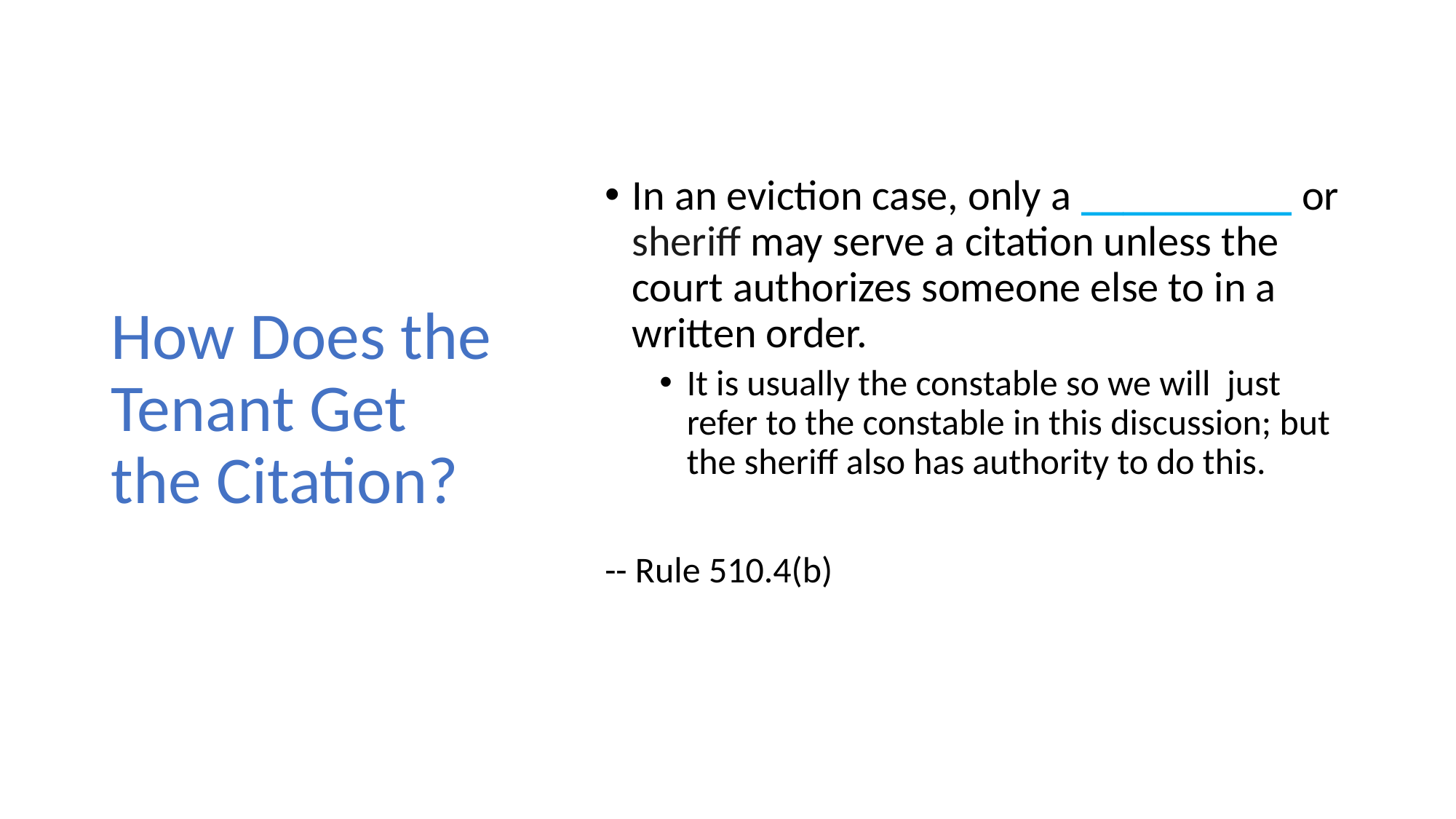

# How Does the Tenant Get the Citation?
In an eviction case, only a __________ or sheriff may serve a citation unless the court authorizes someone else to in a written order.
It is usually the constable so we will  just refer to the constable in this discussion; but the sheriff also has authority to do this.

-- Rule 510.4(b)